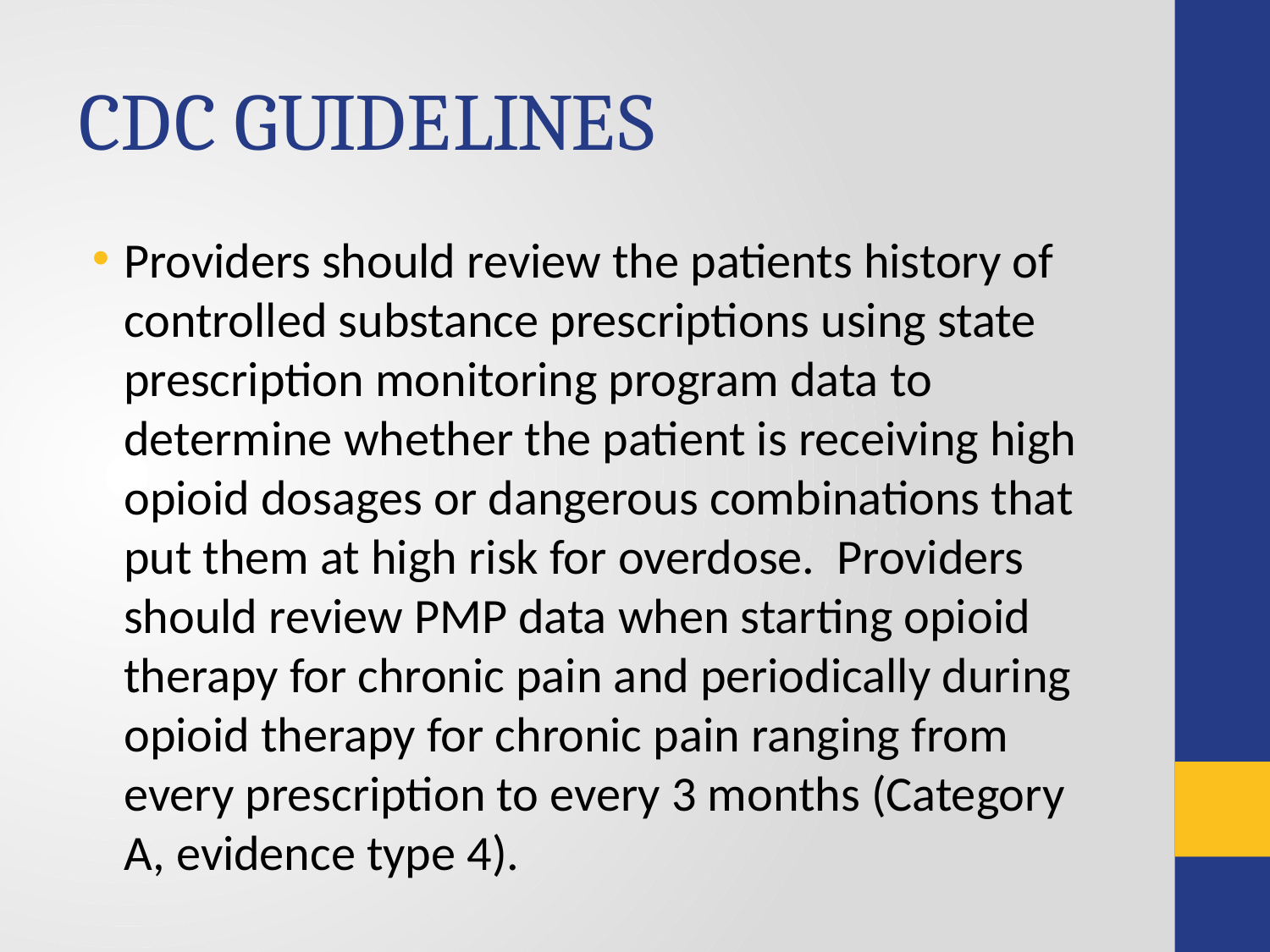

# CDC GUIDELINES
Providers should review the patients history of controlled substance prescriptions using state prescription monitoring program data to determine whether the patient is receiving high opioid dosages or dangerous combinations that put them at high risk for overdose.  Providers should review PMP data when starting opioid therapy for chronic pain and periodically during opioid therapy for chronic pain ranging from every prescription to every 3 months (Category A, evidence type 4).